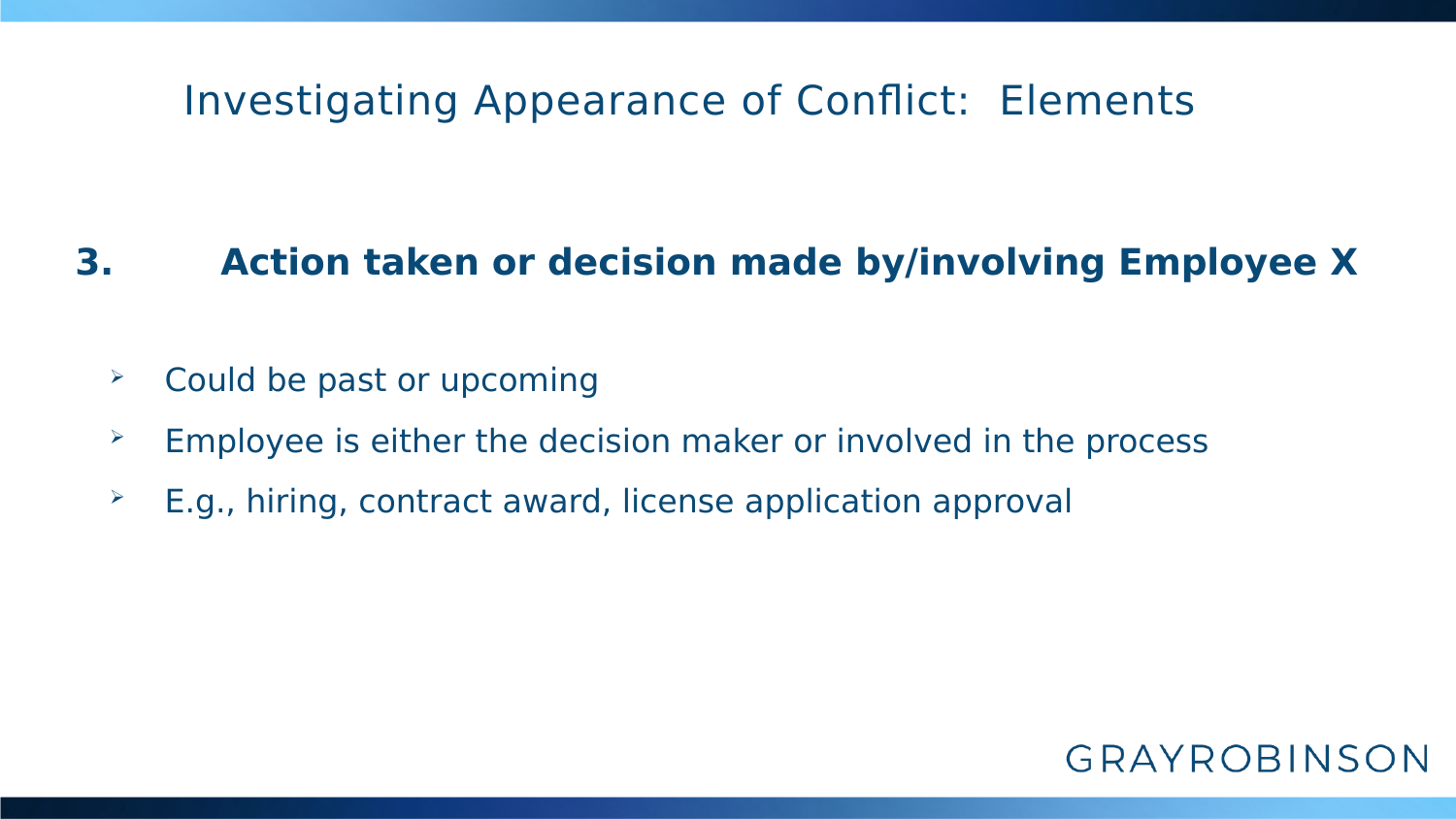

# Investigating Appearance of Conflict:  Elements

3. 	Action taken or decision made by/involving Employee X

Could be past or upcoming
Employee is either the decision maker or involved in the process
E.g., hiring, contract award, license application approval